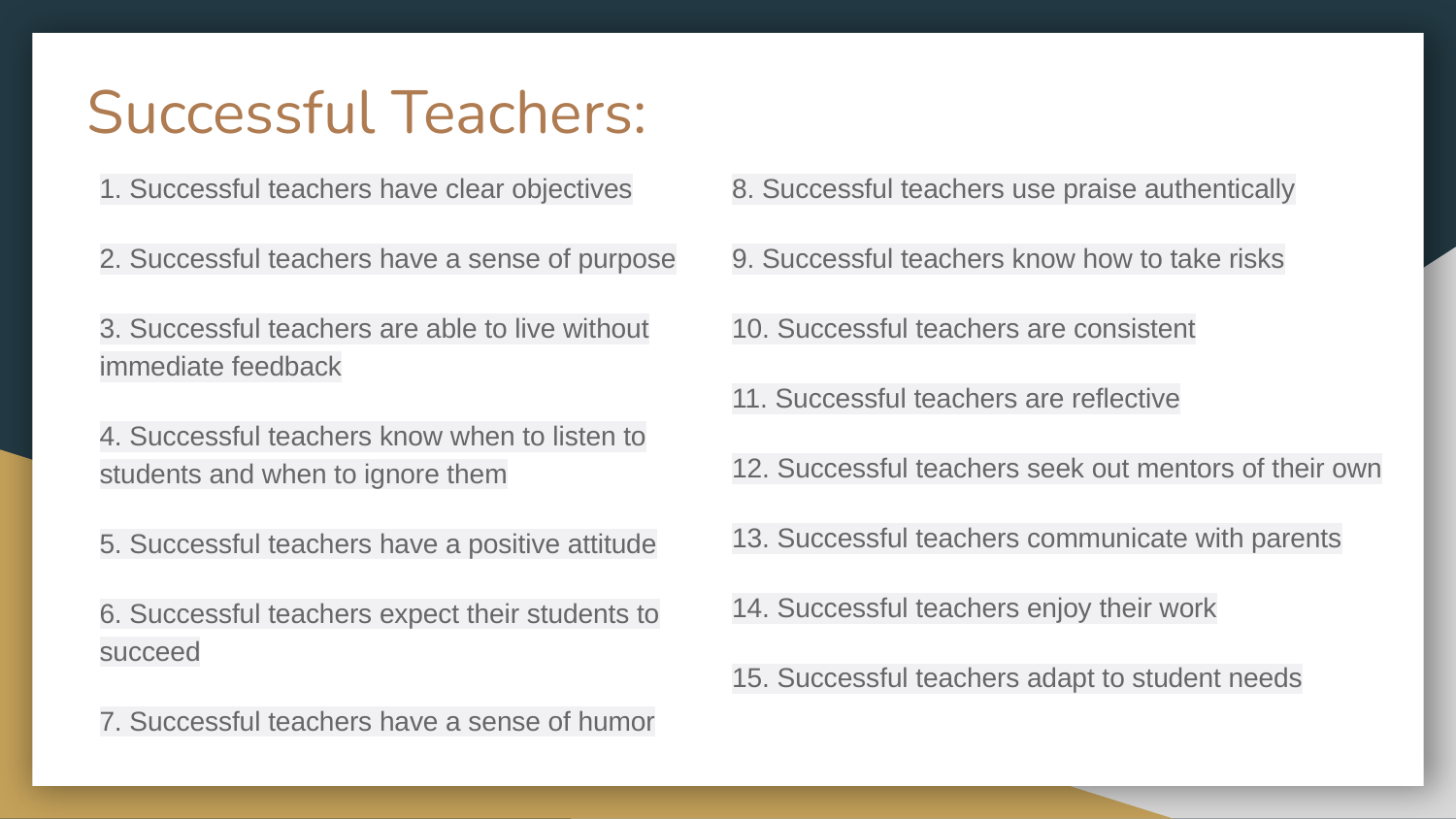

# Successful Teachers:
1. Successful teachers have clear objectives
2. Successful teachers have a sense of purpose
3. Successful teachers are able to live without immediate feedback
4. Successful teachers know when to listen to students and when to ignore them
5. Successful teachers have a positive attitude
6. Successful teachers expect their students to succeed
7. Successful teachers have a sense of humor
8. Successful teachers use praise authentically
9. Successful teachers know how to take risks
10. Successful teachers are consistent
11. Successful teachers are reflective
12. Successful teachers seek out mentors of their own
13. Successful teachers communicate with parents
14. Successful teachers enjoy their work
15. Successful teachers adapt to student needs